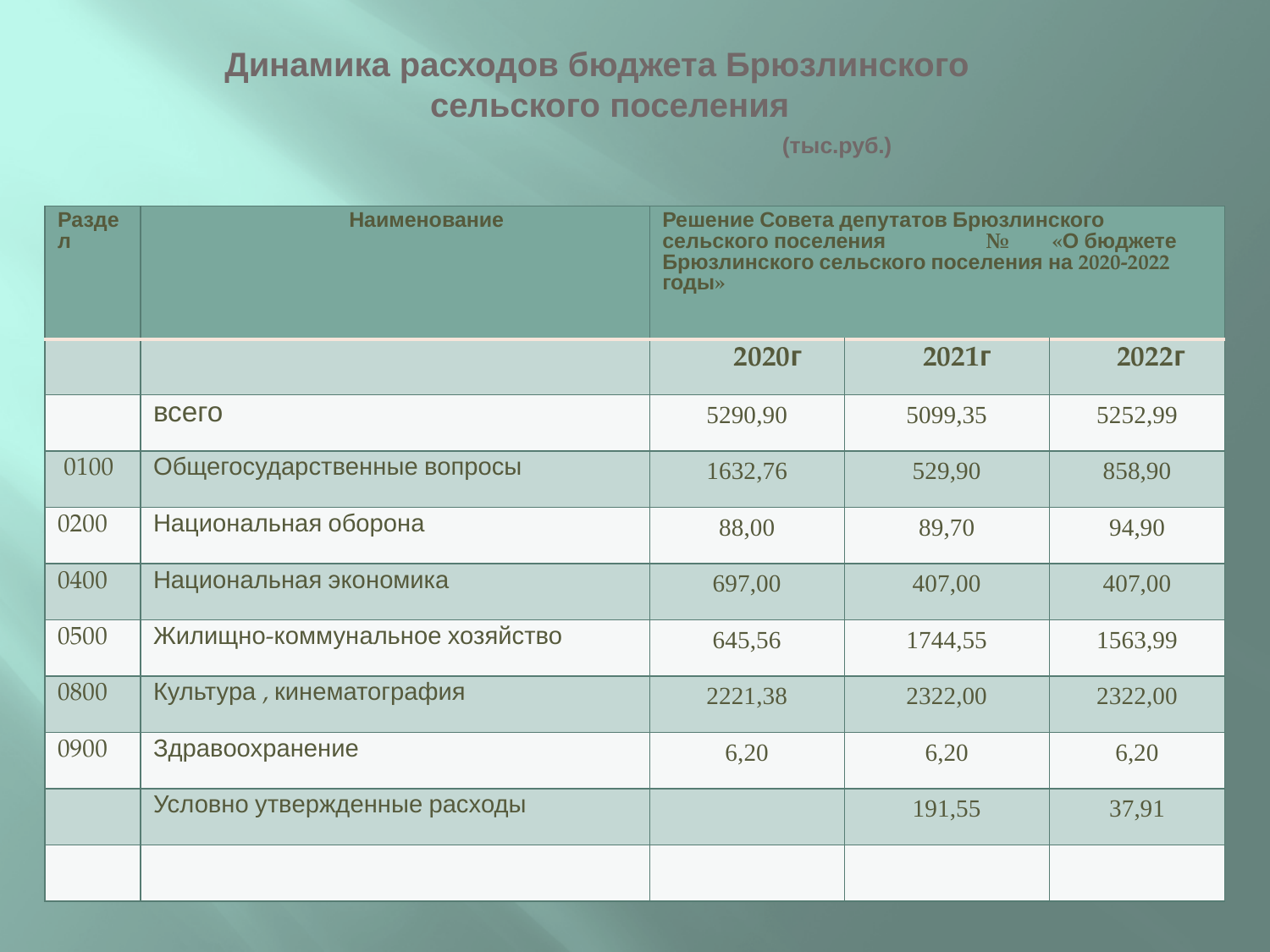

# Динамика расходов бюджета Брюзлинского                 сельского поселения (тыс.руб.)
| Раздел | Наименование | Решение Совета депутатов Брюзлинского сельского поселения № «О бюджете Брюзлинского сельского поселения на 2020-2022 годы» |  |  |
| --- | --- | --- | --- | --- |
|  |  | 2020г | 2021г | 2022г |
|  | всего | 5290,90 | 5099,35 | 5252,99 |
| 0100 | Общегосударственные вопросы | 1632,76 | 529,90 | 858,90 |
| 0200 | Национальная оборона | 88,00 | 89,70 | 94,90 |
| 0400 | Национальная экономика | 697,00 | 407,00 | 407,00 |
| 0500 | Жилищно-коммунальное хозяйство | 645,56 | 1744,55 | 1563,99 |
| 0800 | Культура , кинематография | 2221,38 | 2322,00 | 2322,00 |
| 0900 | Здравоохранение | 6,20 | 6,20 | 6,20 |
|  | Условно утвержденные расходы |  | 191,55 | 37,91 |
|  |  |  |  |  |